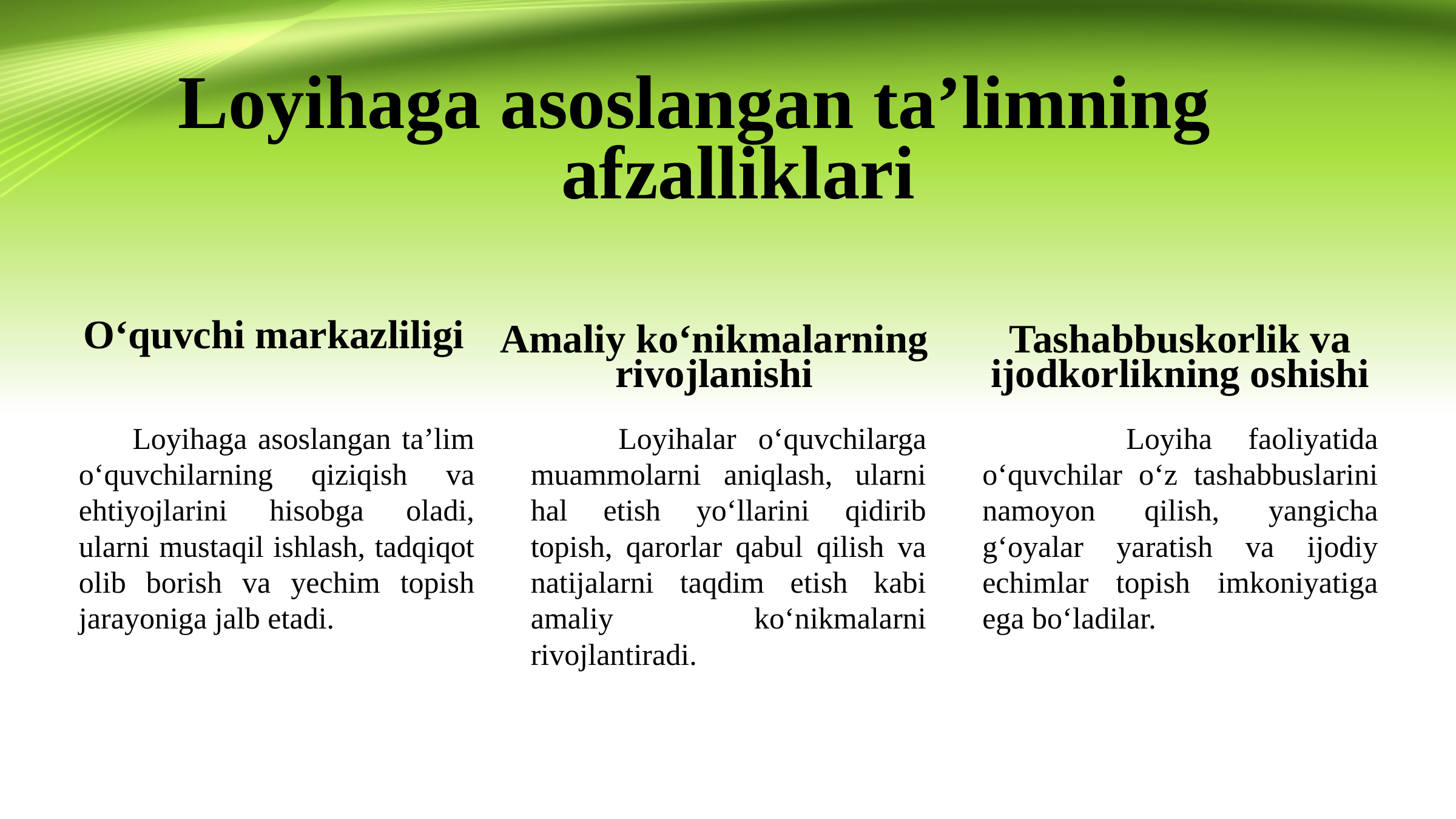

Loyihaga asoslangan ta’limning
afzalliklari
O‘quvchi markazliligi
Tashabbuskorlik va ijodkorlikning oshishi
Amaliy ko‘nikmalarning rivojlanishi
     Loyihaga asoslangan ta’lim o‘quvchilarning qiziqish va ehtiyojlarini hisobga oladi, ularni mustaqil ishlash, tadqiqot olib borish va yechim topish jarayoniga jalb etadi.
    Loyihalar o‘quvchilarga muammolarni aniqlash, ularni hal etish yo‘llarini qidirib topish, qarorlar qabul qilish va natijalarni taqdim etish kabi amaliy ko‘nikmalarni rivojlantiradi.
    Loyiha faoliyatida o‘quvchilar o‘z tashabbuslarini namoyon qilish, yangicha g‘oyalar yaratish va ijodiy echimlar topish imkoniyatiga ega bo‘ladilar.